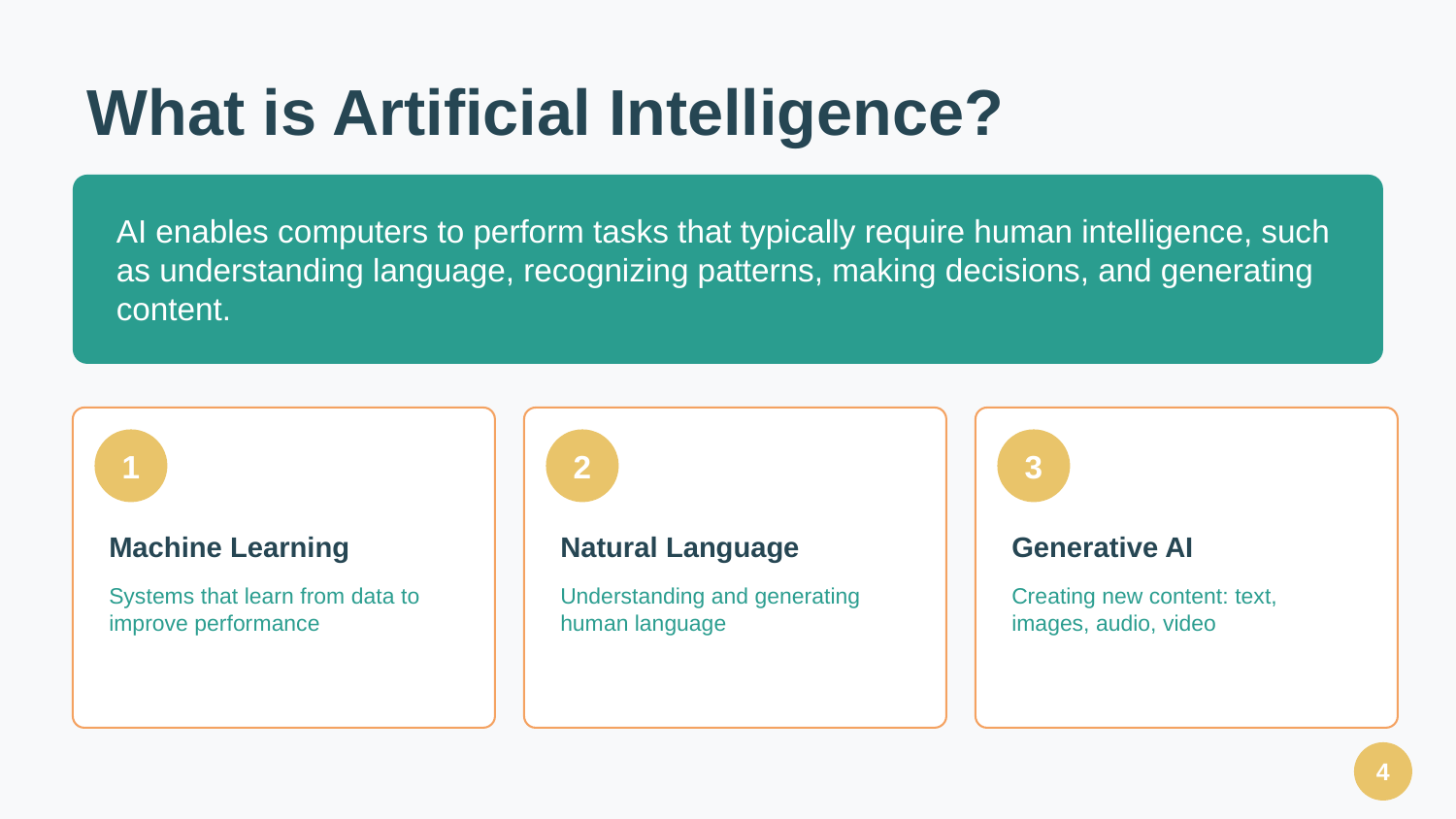

What is Artificial Intelligence?

AI enables computers to perform tasks that typically require human intelligence, such as understanding language, recognizing patterns, making decisions, and generating content.

1

2

3
Machine Learning
Natural Language
Generative AI
Systems that learn from data to improve performance
Understanding and generating human language
Creating new content: text, images, audio, video

4